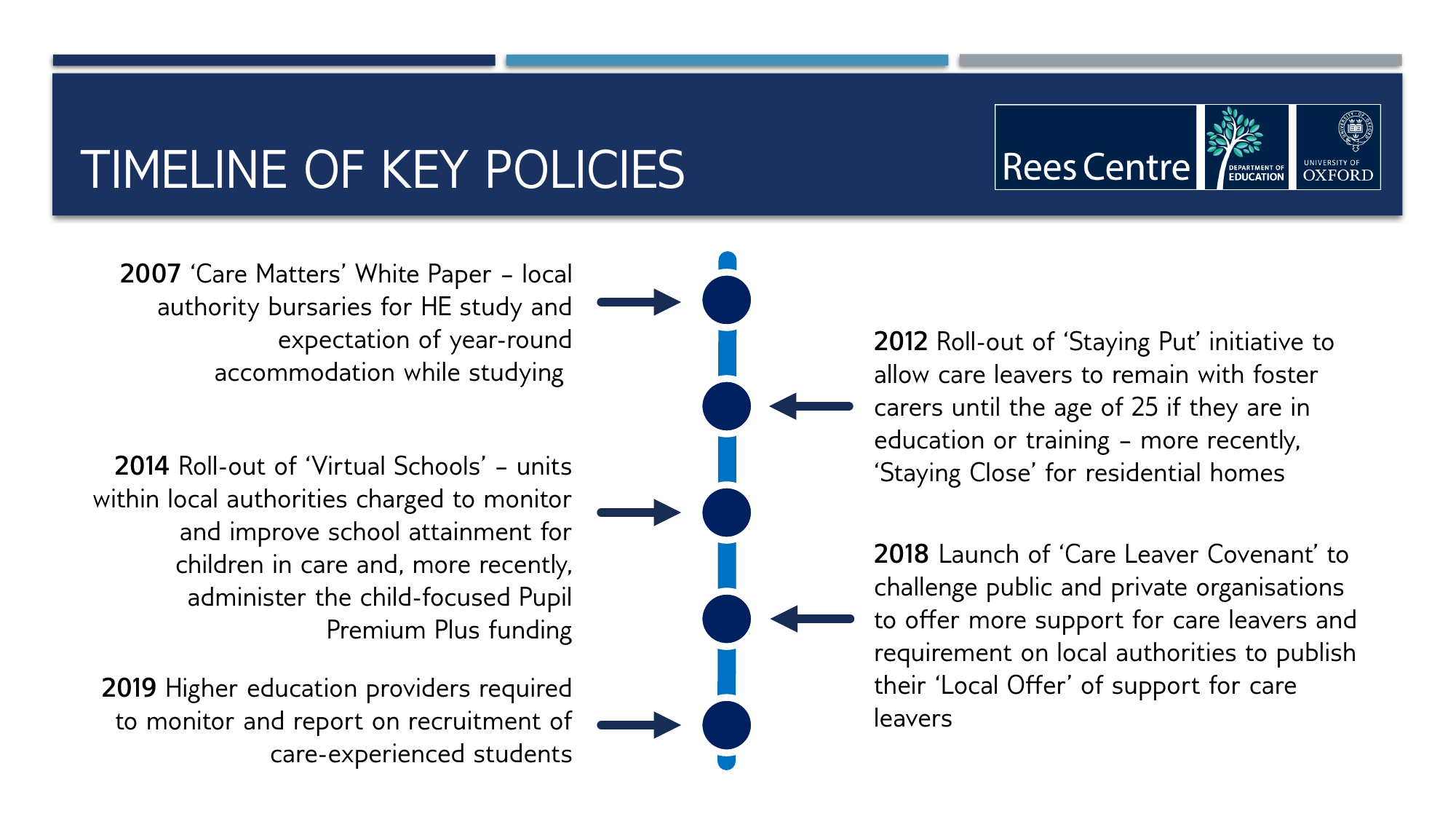

# timeline of key policies
2007 ‘Care Matters’ White Paper – local authority bursaries for HE study and expectation of year-round accommodation while studying

2012 Roll-out of ‘Staying Put’ initiative to allow care leavers to remain with foster carers until the age of 25 if they are in education or training – more recently, ‘Staying Close’ for residential homes

2014 Roll-out of ‘Virtual Schools’ – units within local authorities charged to monitor and improve school attainment for children in care and, more recently, administer the child-focused Pupil Premium Plus funding

2018 Launch of ‘Care Leaver Covenant’ to challenge public and private organisations to offer more support for care leavers and requirement on local authorities to publish their ‘Local Offer’ of support for care leavers

2019 Higher education providers required to monitor and report on recruitment of care-experienced students